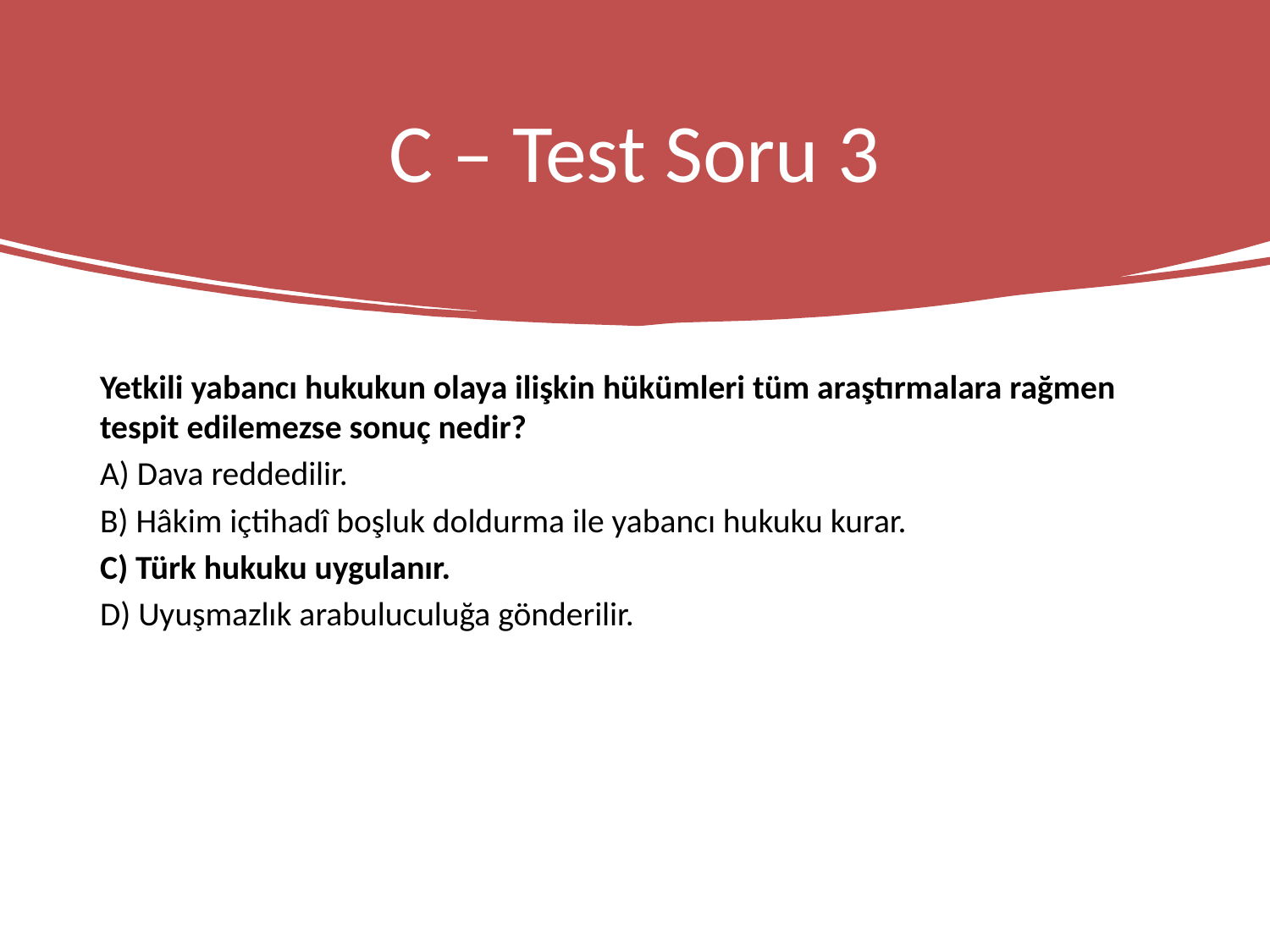

# C – Test Soru 3
Yetkili yabancı hukukun olaya ilişkin hükümleri tüm araştırmalara rağmen tespit edilemezse sonuç nedir?
A) Dava reddedilir.
B) Hâkim içtihadî boşluk doldurma ile yabancı hukuku kurar.
C) Türk hukuku uygulanır.
D) Uyuşmazlık arabuluculuğa gönderilir.